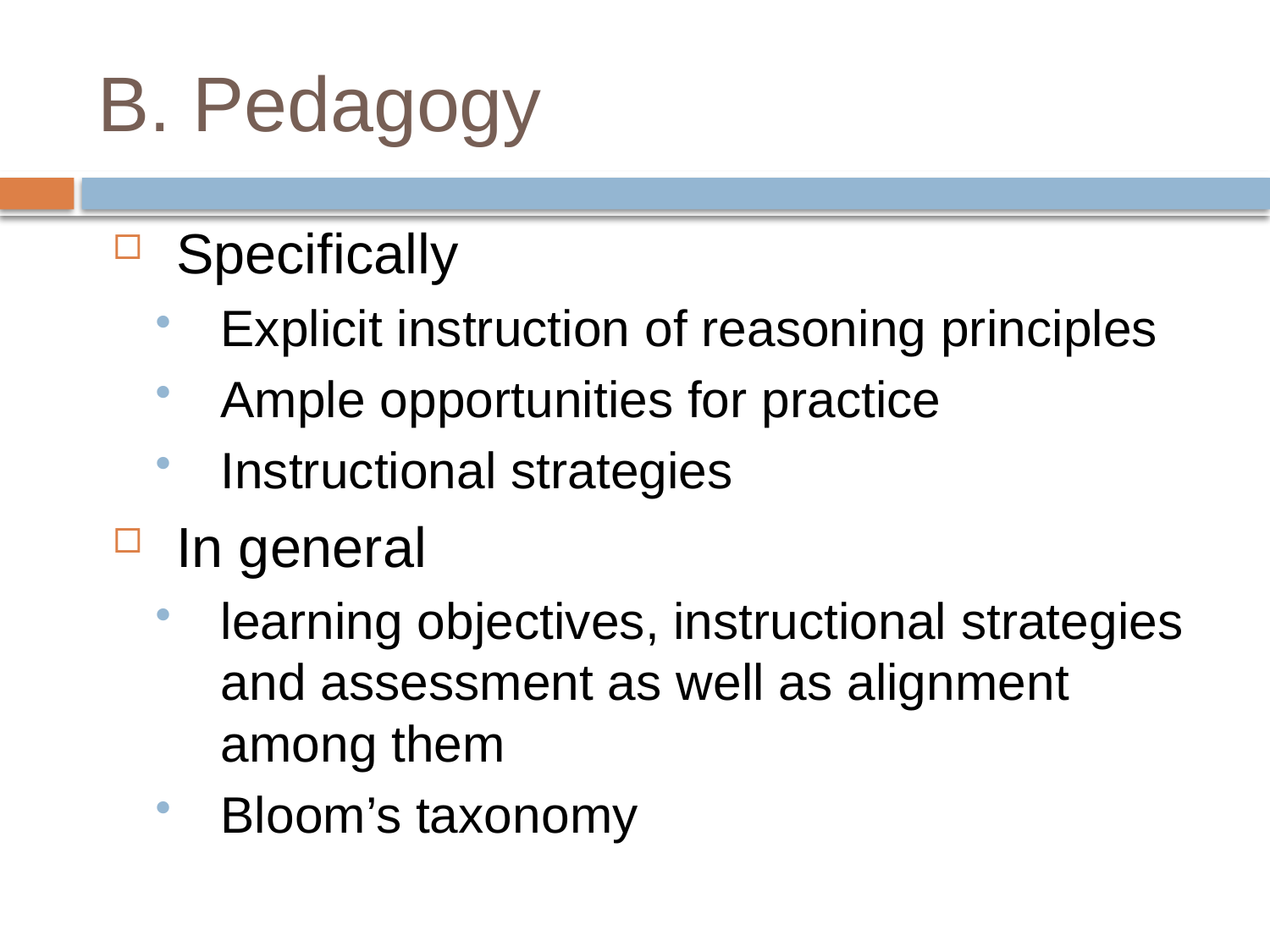

# B. Pedagogy
Specifically
Explicit instruction of reasoning principles
Ample opportunities for practice
Instructional strategies
In general
learning objectives, instructional strategies and assessment as well as alignment among them
Bloom’s taxonomy